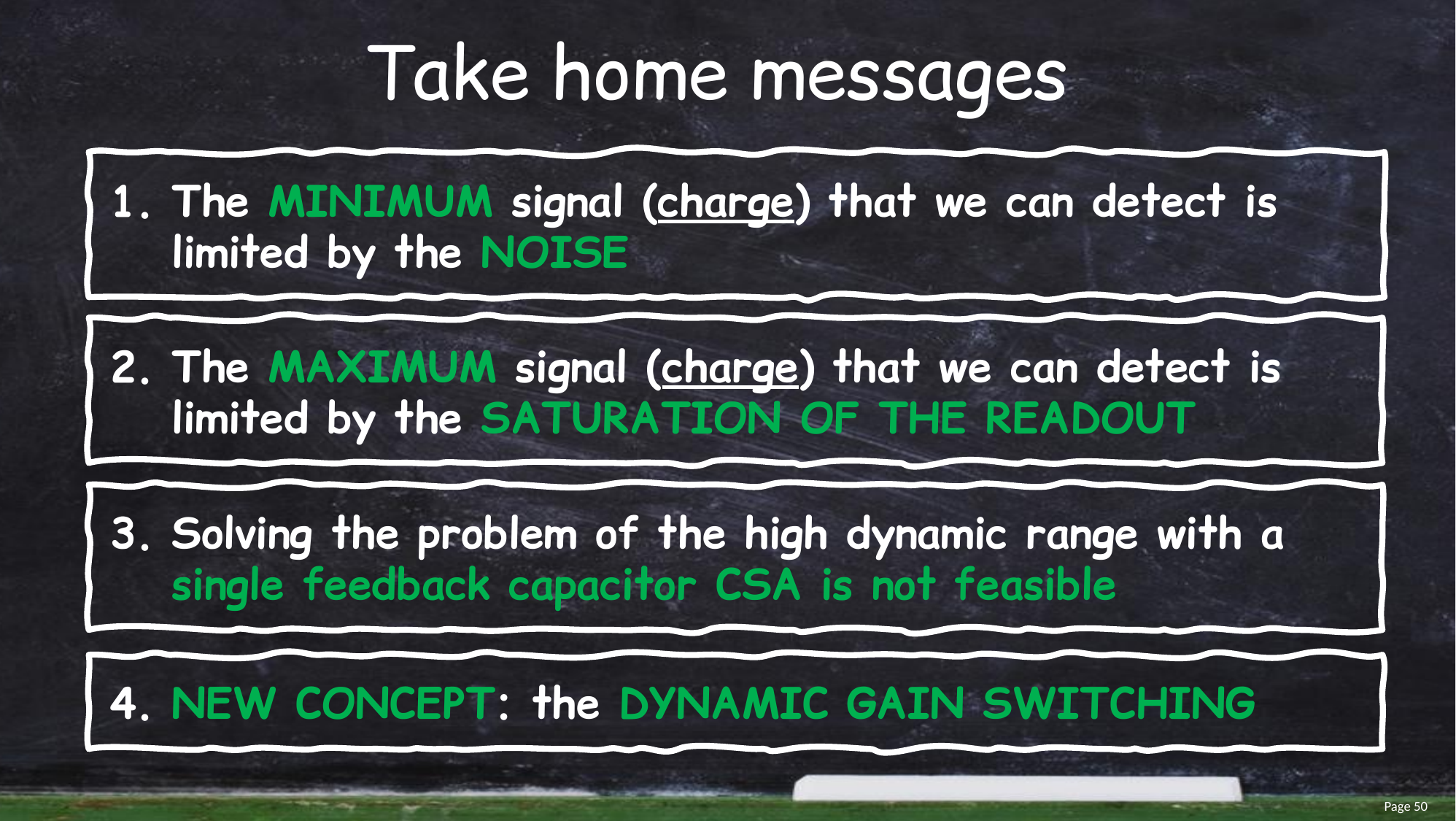

Take home messages
The MINIMUM signal (charge) that we can detect is limited by the NOISE
The MAXIMUM signal (charge) that we can detect is limited by the SATURATION OF THE READOUT
Solving the problem of the high dynamic range with a single feedback capacitor CSA is not feasible
NEW CONCEPT: the DYNAMIC GAIN SWITCHING
Page 50